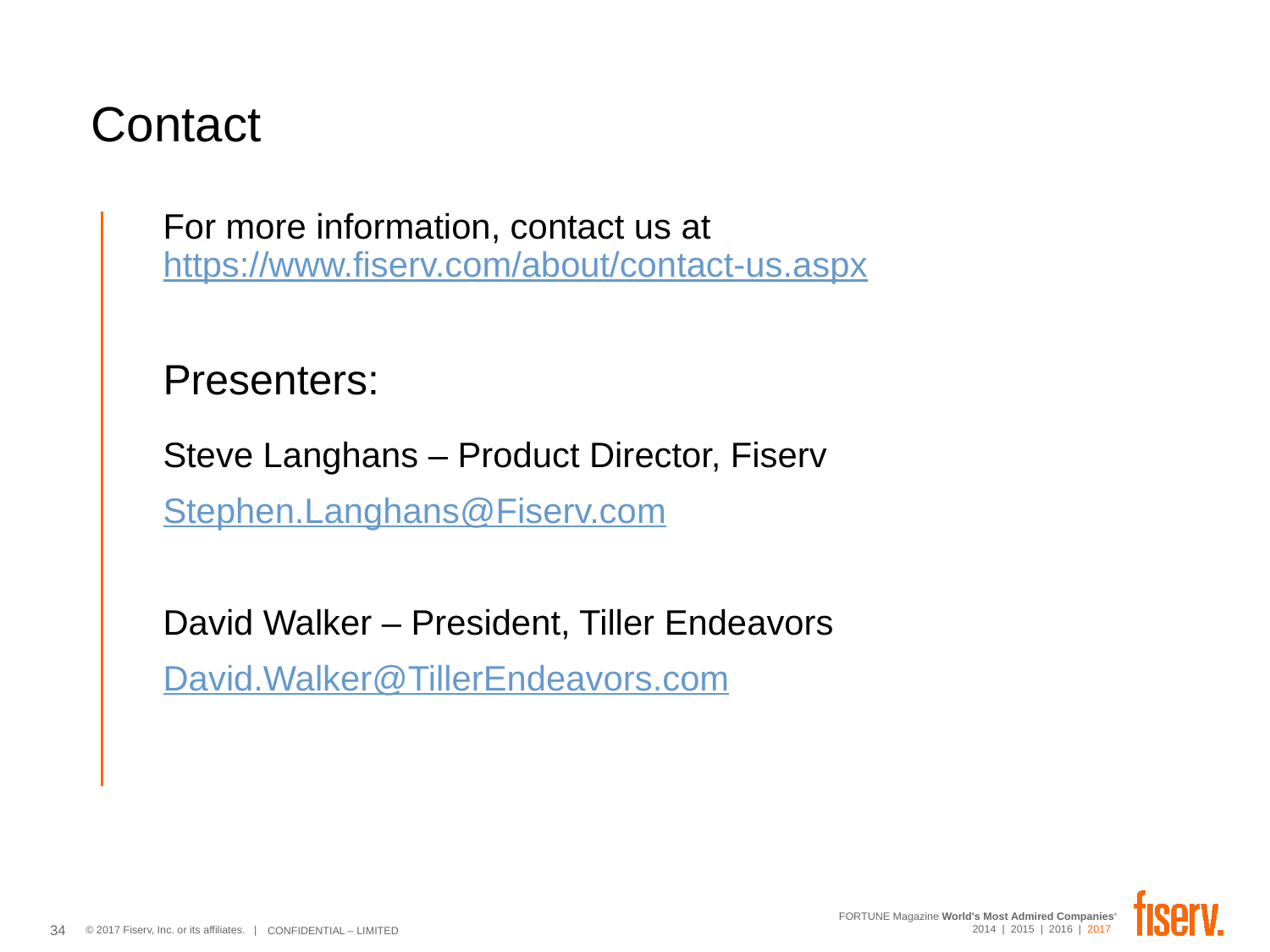

# Contact
For more information, contact us at
https://www.fiserv.com/about/contact-us.aspx

Presenters:
Steve Langhans – Product Director, Fiserv
Stephen.Langhans@Fiserv.com

David Walker – President, Tiller Endeavors
David.Walker@TillerEndeavors.com

34
Date